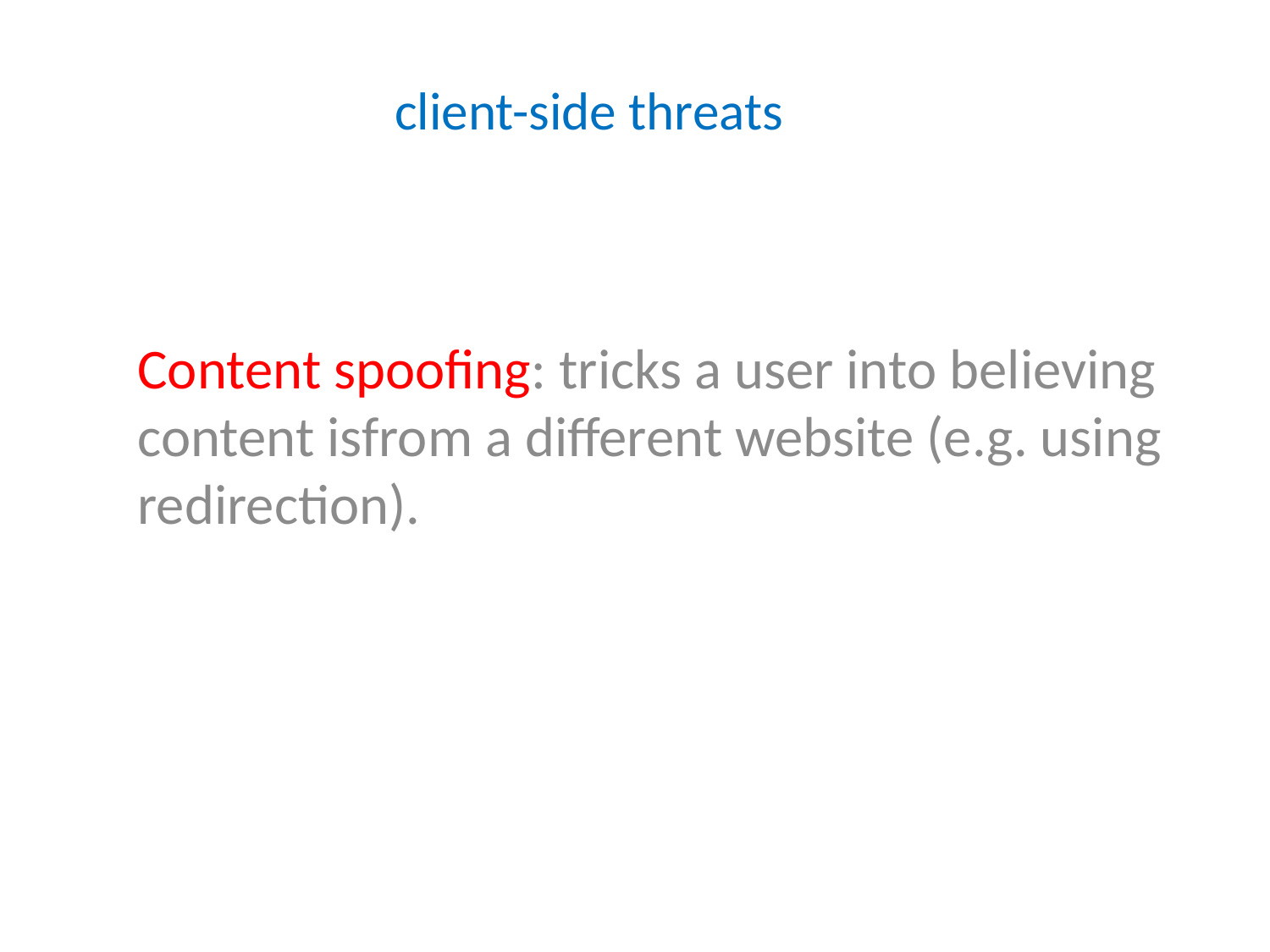

# client-side threats
Content spoofing: tricks a user into believing content isfrom a different website (e.g. using redirection).